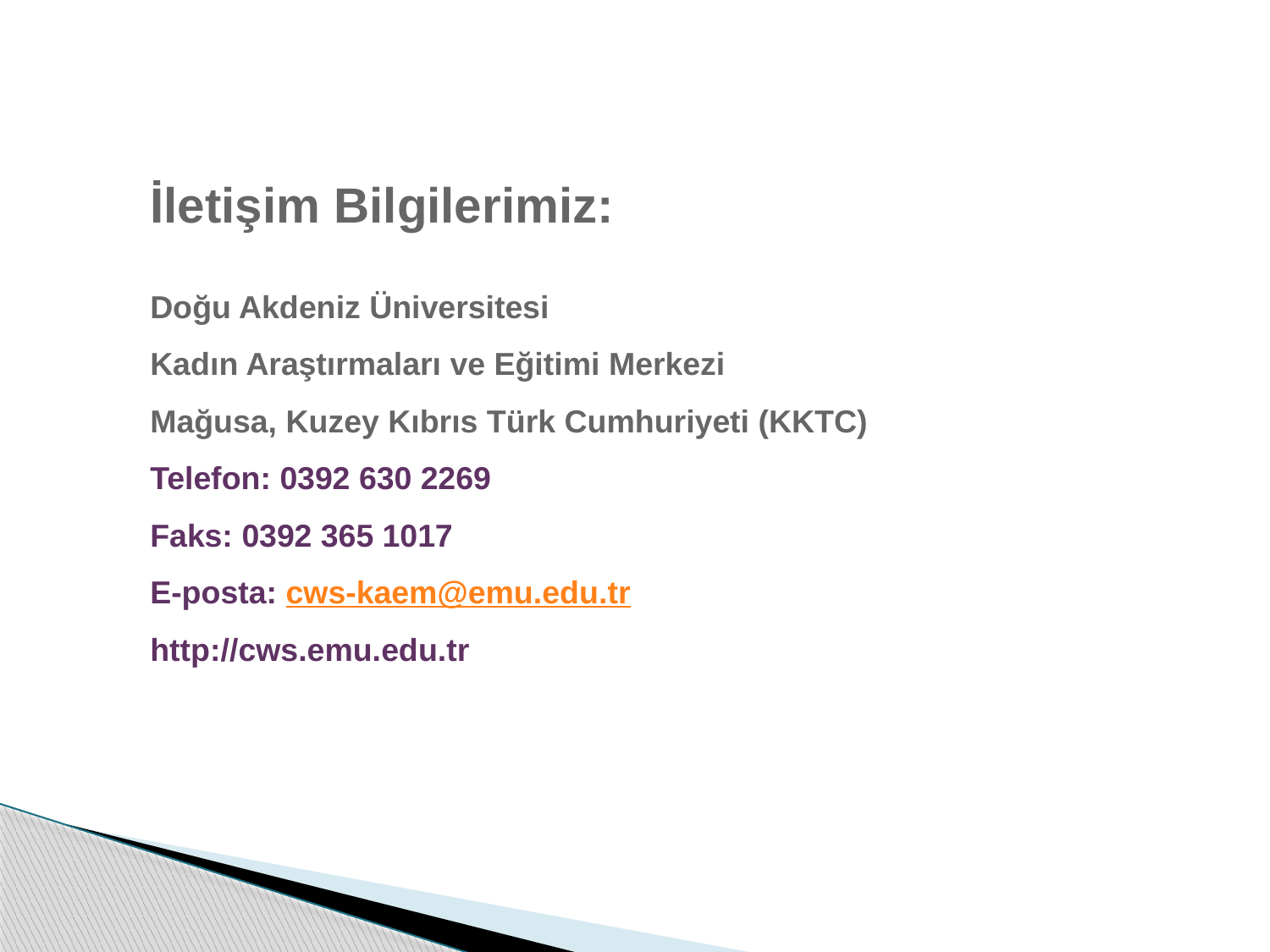

İletişim Bilgilerimiz:

Doğu Akdeniz Üniversitesi
Kadın Araştırmaları ve Eğitimi Merkezi 
Mağusa, Kuzey Kıbrıs Türk Cumhuriyeti (KKTC)
Telefon: 0392 630 2269
Faks: 0392 365 1017
E-posta: cws-kaem@emu.edu.tr
http://cws.emu.edu.tr